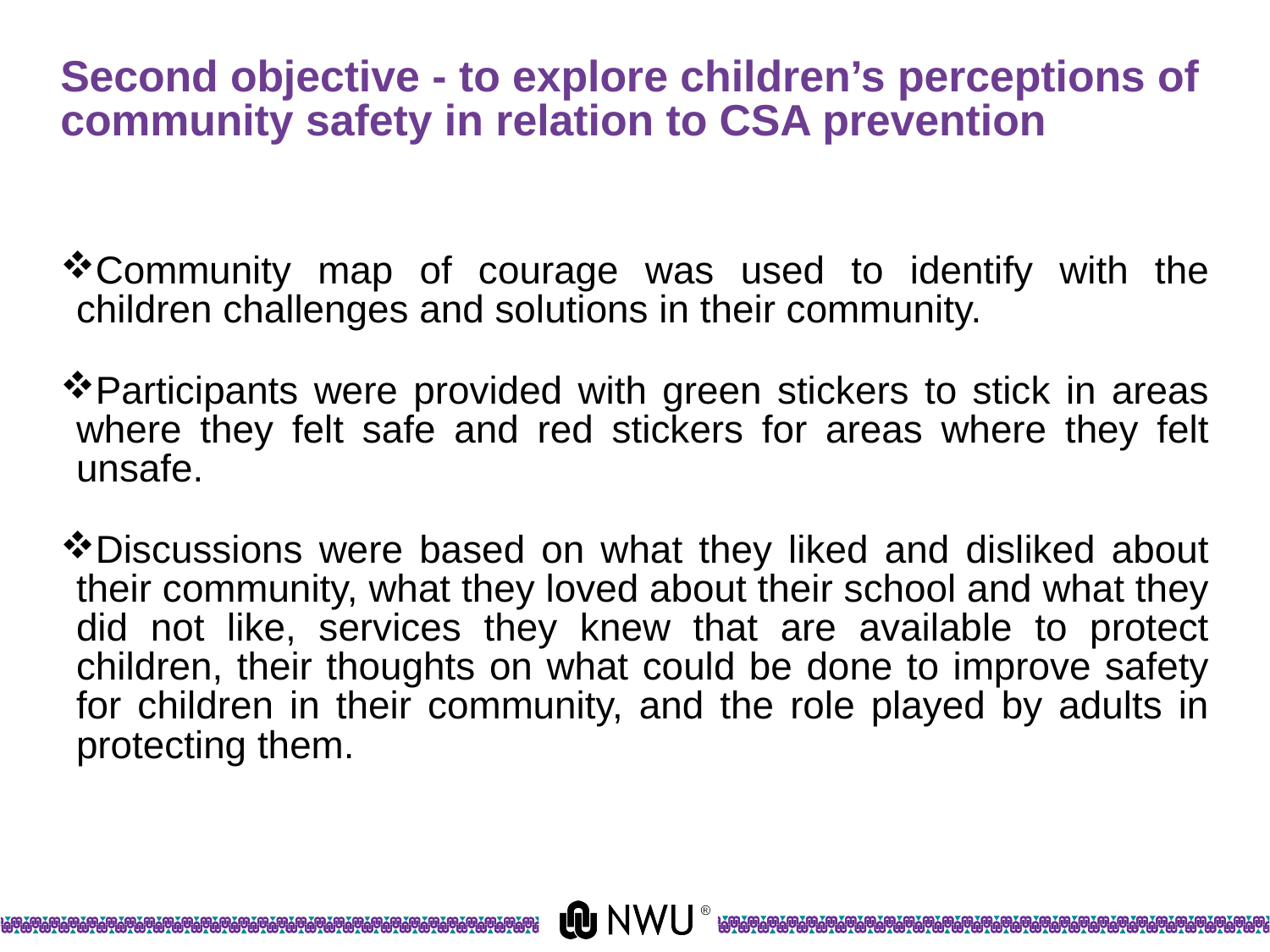

# Second objective - to explore children’s perceptions of community safety in relation to CSA prevention
Community map of courage was used to identify with the children challenges and solutions in their community.
Participants were provided with green stickers to stick in areas where they felt safe and red stickers for areas where they felt unsafe.
Discussions were based on what they liked and disliked about their community, what they loved about their school and what they did not like, services they knew that are available to protect children, their thoughts on what could be done to improve safety for children in their community, and the role played by adults in protecting them.